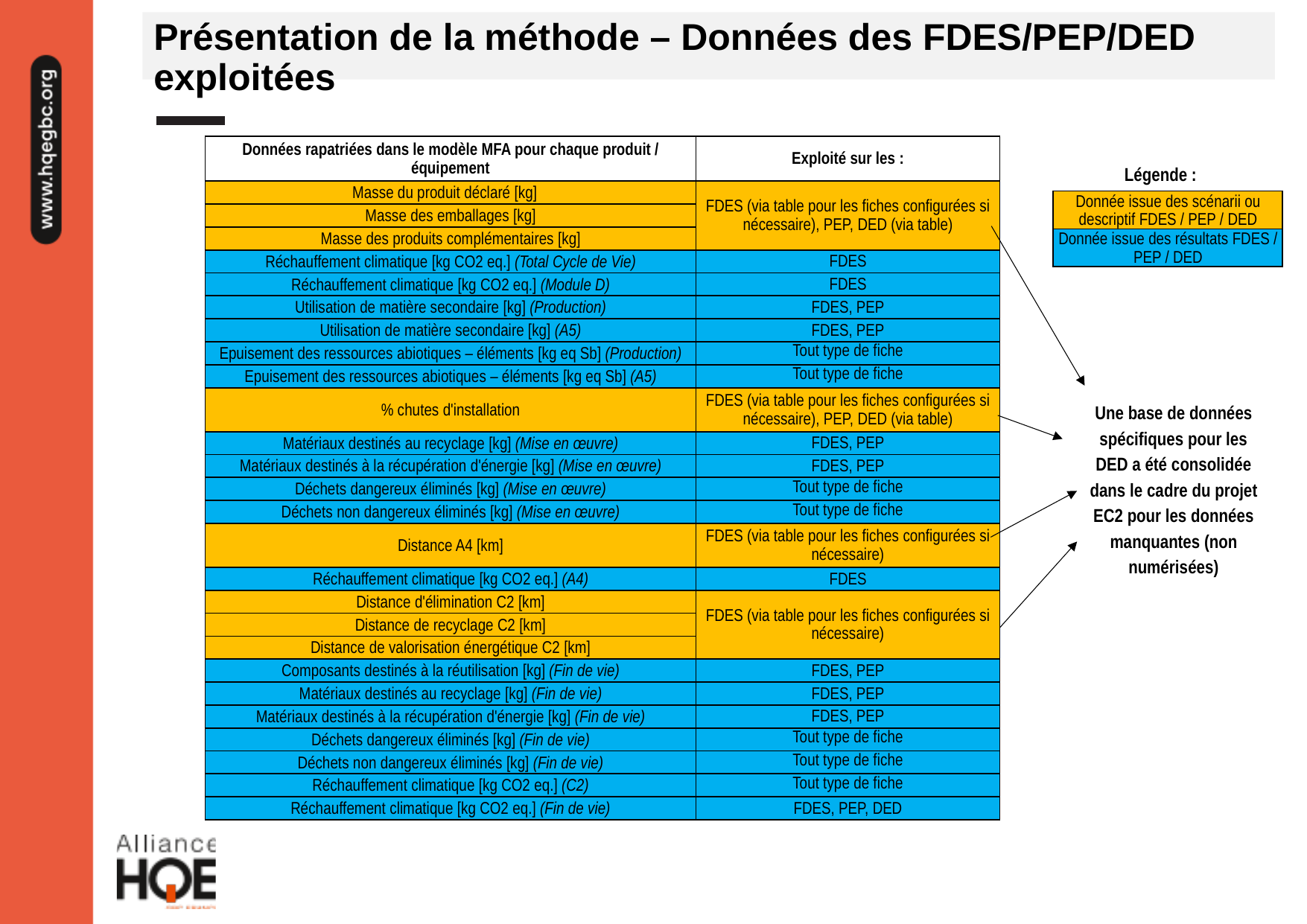

# Présentation de la méthode – Données des FDES/PEP/DED exploitées
| Données rapatriées dans le modèle MFA pour chaque produit / équipement | Exploité sur les : |
| --- | --- |
| Masse du produit déclaré [kg] | FDES (via table pour les fiches configurées si nécessaire), PEP, DED (via table) |
| Masse des emballages [kg] |  |
| Masse des produits complémentaires [kg] |  |
| Réchauffement climatique [kg CO2 eq.] (Total Cycle de Vie) | FDES |
| Réchauffement climatique [kg CO2 eq.] (Module D) | FDES |
| Utilisation de matière secondaire [kg] (Production) | FDES, PEP |
| Utilisation de matière secondaire [kg] (A5) | FDES, PEP |
| Epuisement des ressources abiotiques – éléments [kg eq Sb] (Production) | Tout type de fiche |
| Epuisement des ressources abiotiques – éléments [kg eq Sb] (A5) | Tout type de fiche |
| % chutes d'installation | FDES (via table pour les fiches configurées si nécessaire), PEP, DED (via table) |
| Matériaux destinés au recyclage [kg] (Mise en œuvre) | FDES, PEP |
| Matériaux destinés à la récupération d'énergie [kg] (Mise en œuvre) | FDES, PEP |
| Déchets dangereux éliminés [kg] (Mise en œuvre) | Tout type de fiche |
| Déchets non dangereux éliminés [kg] (Mise en œuvre) | Tout type de fiche |
| Distance A4 [km] | FDES (via table pour les fiches configurées si nécessaire) |
| Réchauffement climatique [kg CO2 eq.] (A4) | FDES |
| Distance d'élimination C2 [km] | FDES (via table pour les fiches configurées si nécessaire) |
| Distance de recyclage C2 [km] |  |
| Distance de valorisation énergétique C2 [km] |  |
| Composants destinés à la réutilisation [kg] (Fin de vie) | FDES, PEP |
| Matériaux destinés au recyclage [kg] (Fin de vie) | FDES, PEP |
| Matériaux destinés à la récupération d'énergie [kg] (Fin de vie) | FDES, PEP |
| Déchets dangereux éliminés [kg] (Fin de vie) | Tout type de fiche |
| Déchets non dangereux éliminés [kg] (Fin de vie) | Tout type de fiche |
| Réchauffement climatique [kg CO2 eq.] (C2) | Tout type de fiche |
| Réchauffement climatique [kg CO2 eq.] (Fin de vie) | FDES, PEP, DED |
Légende :
| Donnée issue des scénarii ou descriptif FDES / PEP / DED |
| --- |
| Donnée issue des résultats FDES / PEP / DED |
Une base de données spécifiques pour les DED a été consolidée dans le cadre du projet EC2 pour les données manquantes (non numérisées)